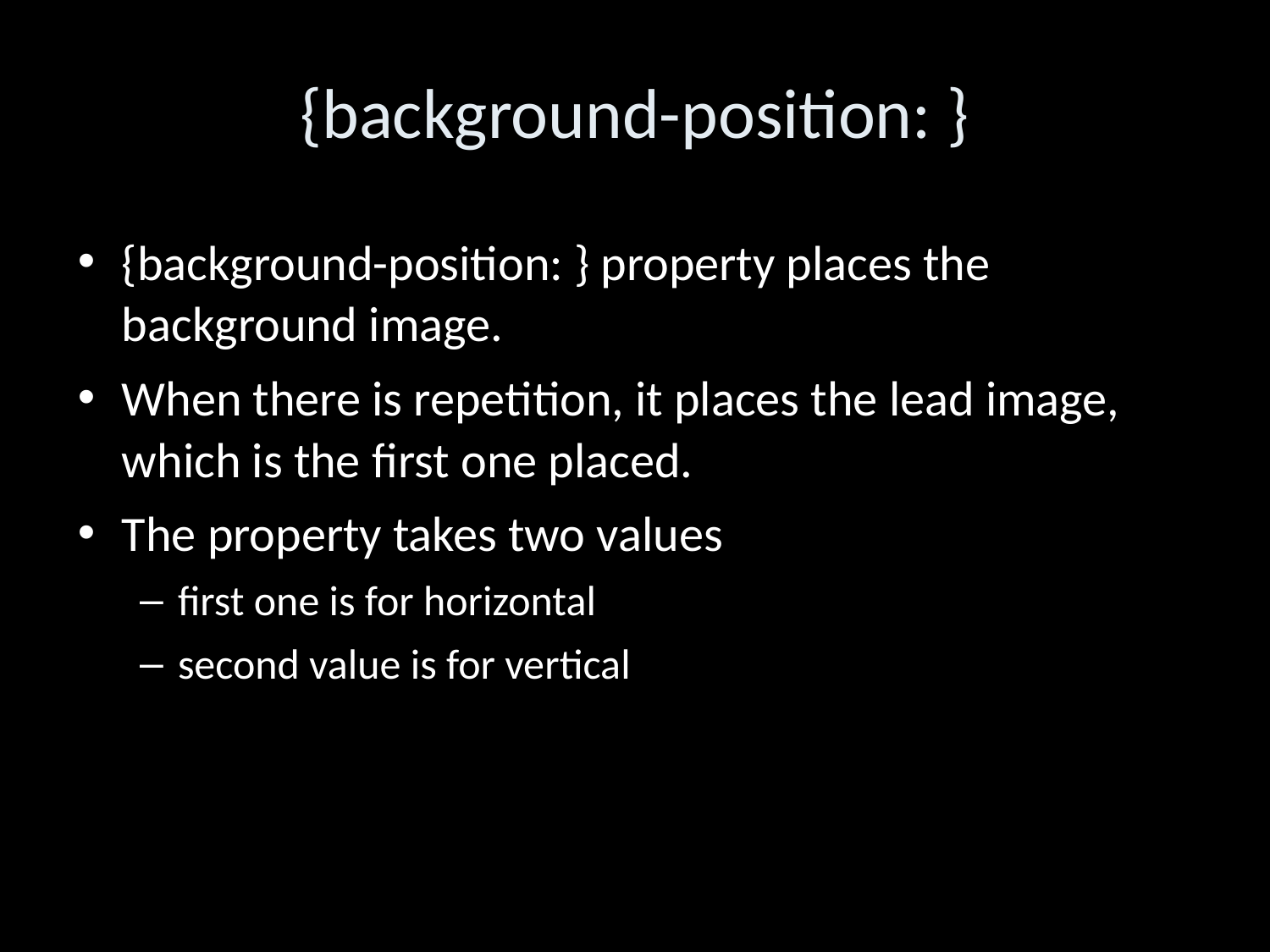

{background-position: }
{background-position: } property places the background image.
When there is repetition, it places the lead image, which is the first one placed.
The property takes two values
first one is for horizontal
second value is for vertical